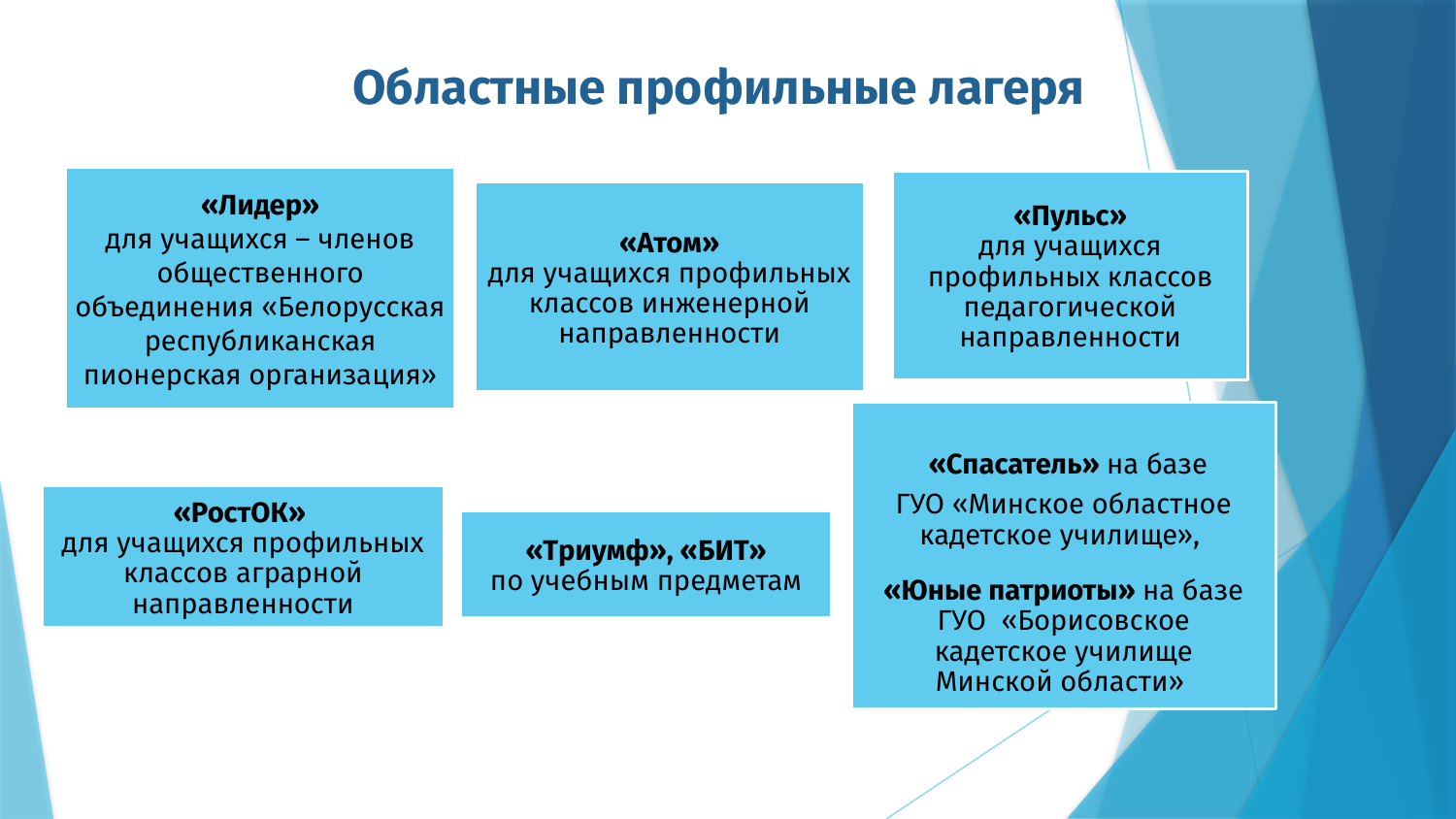

# Областные профильные лагеря
«Лидер»
для учащихся – членов общественного объединения «Белорусская республиканская пионерская организация»
«Атом»
для учащихся профильных классов инженерной направленности
«Пульс»
для учащихся профильных классов педагогической направленности
«РостОК»
для учащихся профильных классов аграрной направленности
«Триумф», «БИТ»
по учебным предметам
 «Спасатель» на базе
ГУО «Минское областное кадетское училище»,
«Юные патриоты» на базе ГУО  «Борисовское кадетское училище Минской области»